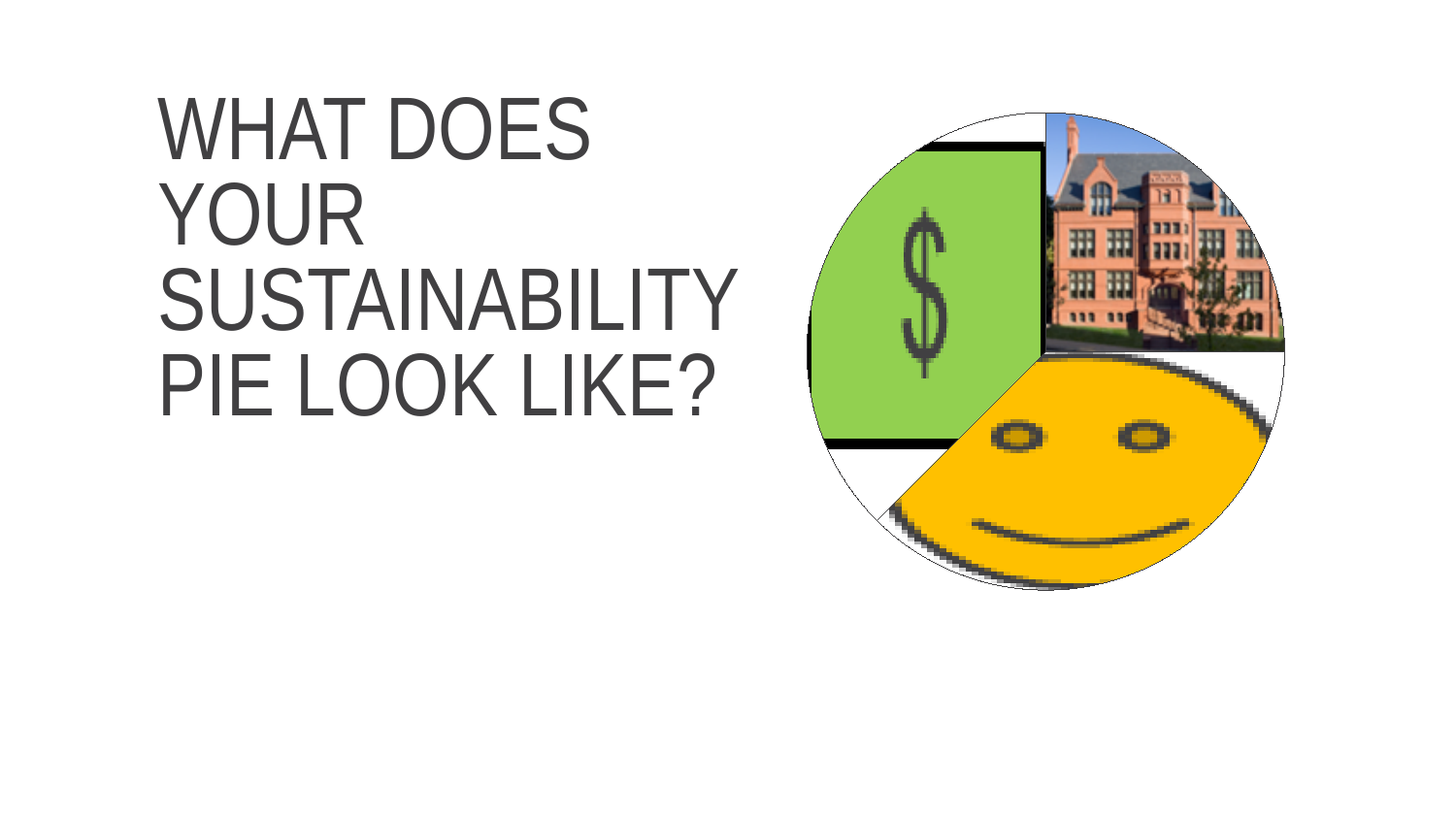

# What does your sustainability Pie Look Like?

### Chart

| Category | Project A |
|---|---|
| 1st Qtr | 25.0 |
| 2nd Qtr | 37.5 |
| 3rd Qtr | 37.5 |